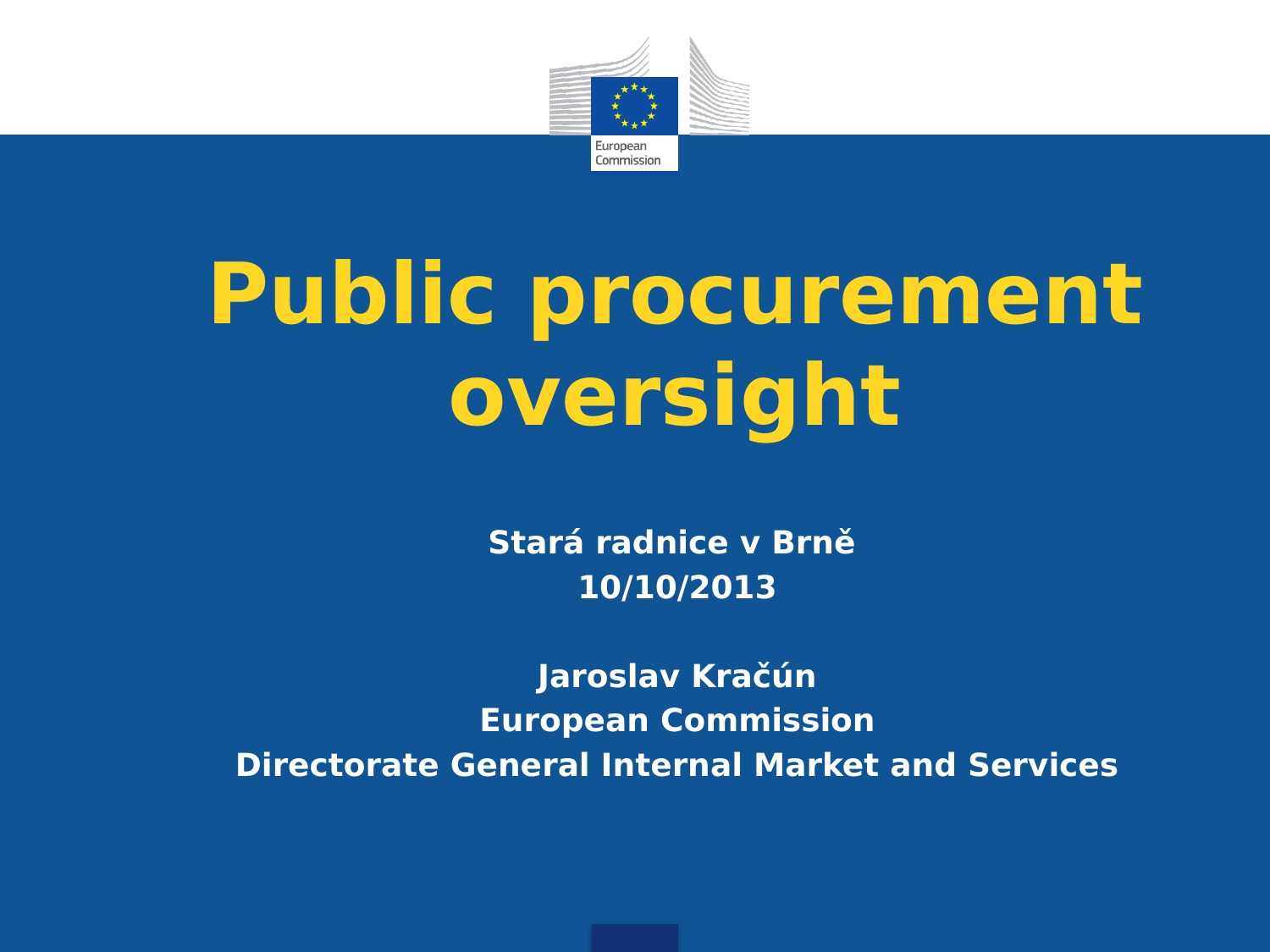

# Public procurement oversight
Stará radnice v Brně
10/10/2013

Jaroslav Kračún
European Commission
Directorate General Internal Market and Services